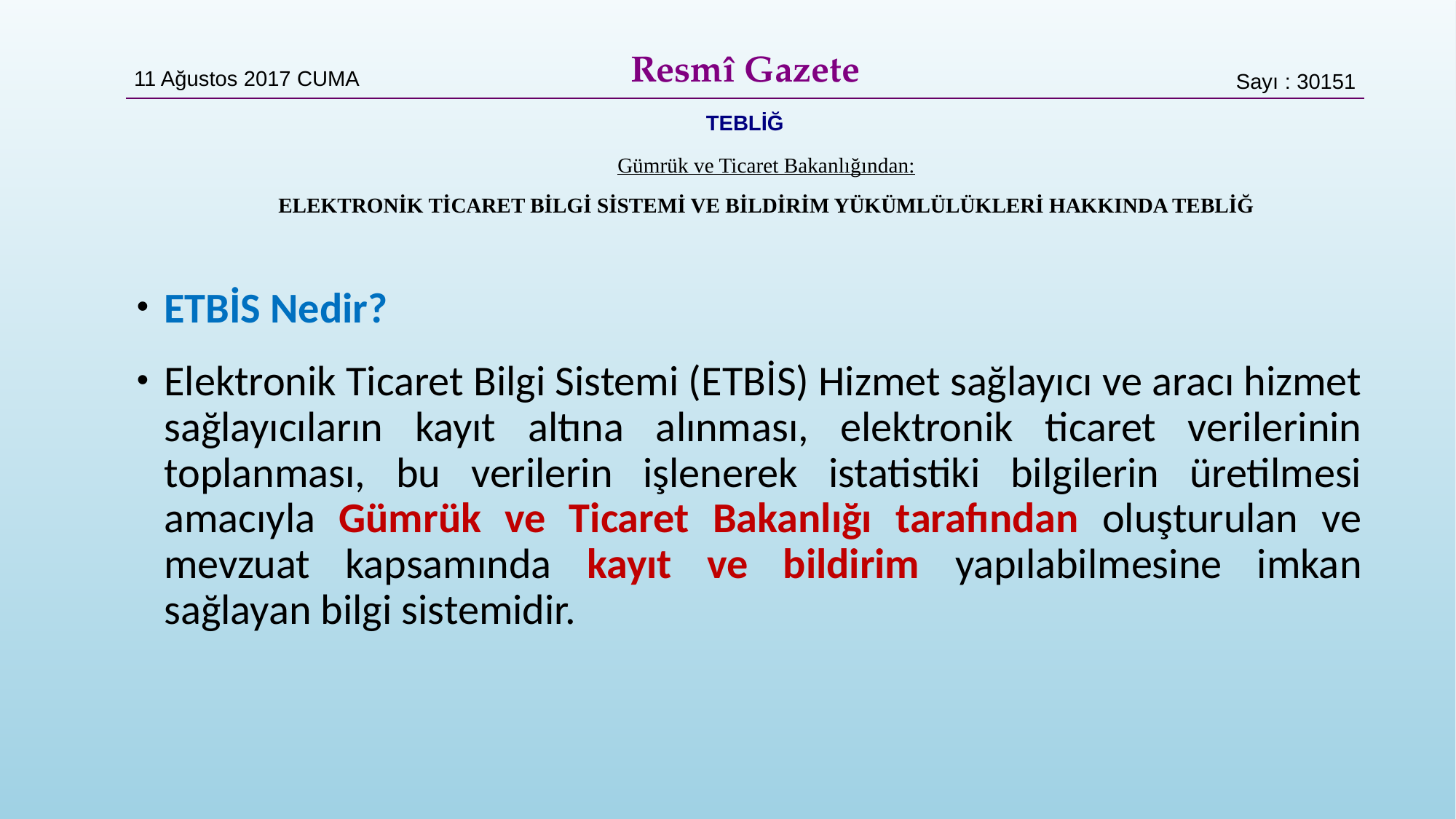

| 11 Ağustos 2017 CUMA | Resmî Gazete | Sayı : 30151 |
| --- | --- | --- |
| TEBLİĞ |  |  |
| Gümrük ve Ticaret Bakanlığından: ELEKTRONİK TİCARET BİLGİ SİSTEMİ VE BİLDİRİM YÜKÜMLÜLÜKLERİ HAKKINDA TEBLİĞ |  |  |
ETBİS Nedir?
Elektronik Ticaret Bilgi Sistemi (ETBİS) Hizmet sağlayıcı ve aracı hizmet sağlayıcıların kayıt altına alınması, elektronik ticaret verilerinin toplanması, bu verilerin işlenerek istatistiki bilgilerin üretilmesi amacıyla Gümrük ve Ticaret Bakanlığı tarafından oluşturulan ve mevzuat kapsamında kayıt ve bildirim yapılabilmesine imkan sağlayan bilgi sistemidir.